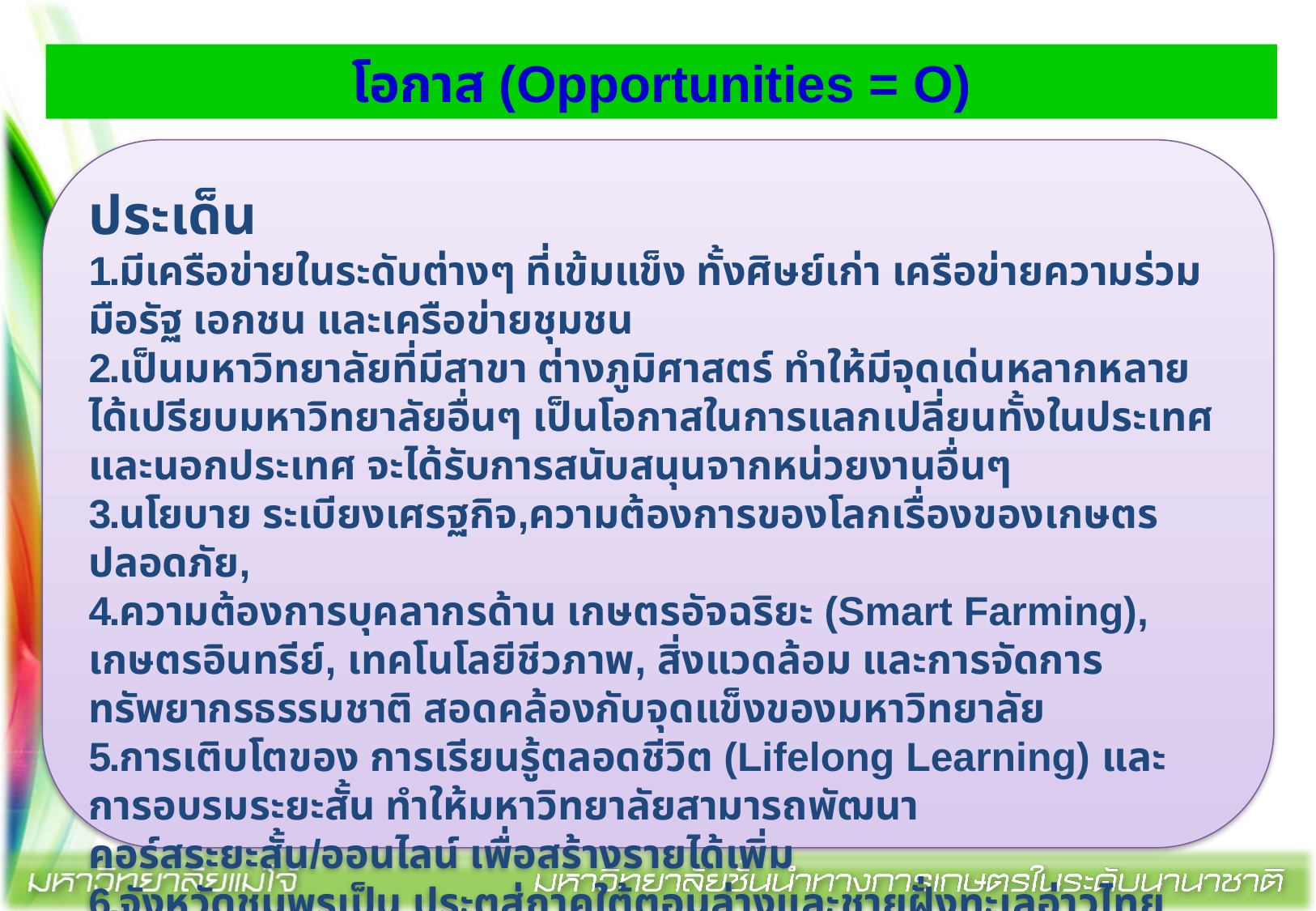

# โอกาส (Opportunities = O)
ประเด็น
มีเครือข่ายในระดับต่างๆ ที่เข้มแข็ง ทั้งศิษย์เก่า เครือข่ายความร่วมมือรัฐ เอกชน และเครือข่ายชุมชน
เป็นมหาวิทยาลัยที่มีสาขา ต่างภูมิศาสตร์ ทำให้มีจุดเด่นหลากหลาย ได้เปรียบมหาวิทยาลัยอื่นๆ เป็นโอกาสในการแลกเปลี่ยนทั้งในประเทศ และนอกประเทศ จะได้รับการสนับสนุนจากหน่วยงานอื่นๆ
นโยบาย ระเบียงเศรฐกิจ,ความต้องการของโลกเรื่องของเกษตรปลอดภัย,
ความต้องการบุคลากรด้าน เกษตรอัจฉริยะ (Smart Farming), เกษตรอินทรีย์, เทคโนโลยีชีวภาพ, สิ่งแวดล้อม และการจัดการทรัพยากรธรรมชาติ สอดคล้องกับจุดแข็งของมหาวิทยาลัย
การเติบโตของ การเรียนรู้ตลอดชีวิต (Lifelong Learning) และการอบรมระยะสั้น ทำให้มหาวิทยาลัยสามารถพัฒนา คอร์สระยะสั้น/ออนไลน์ เพื่อสร้างรายได้เพิ่ม
จังหวัดชุมพรเป็น ประตูสู่ภาคใต้ตอนล่างและชายฝั่งทะเลอ่าวไทย เป็นโอกาสในการทำวิจัยด้าน สิ่งแวดล้อมทะเล ชายฝั่ง และการจัดการทรัพยากรทางทะเล